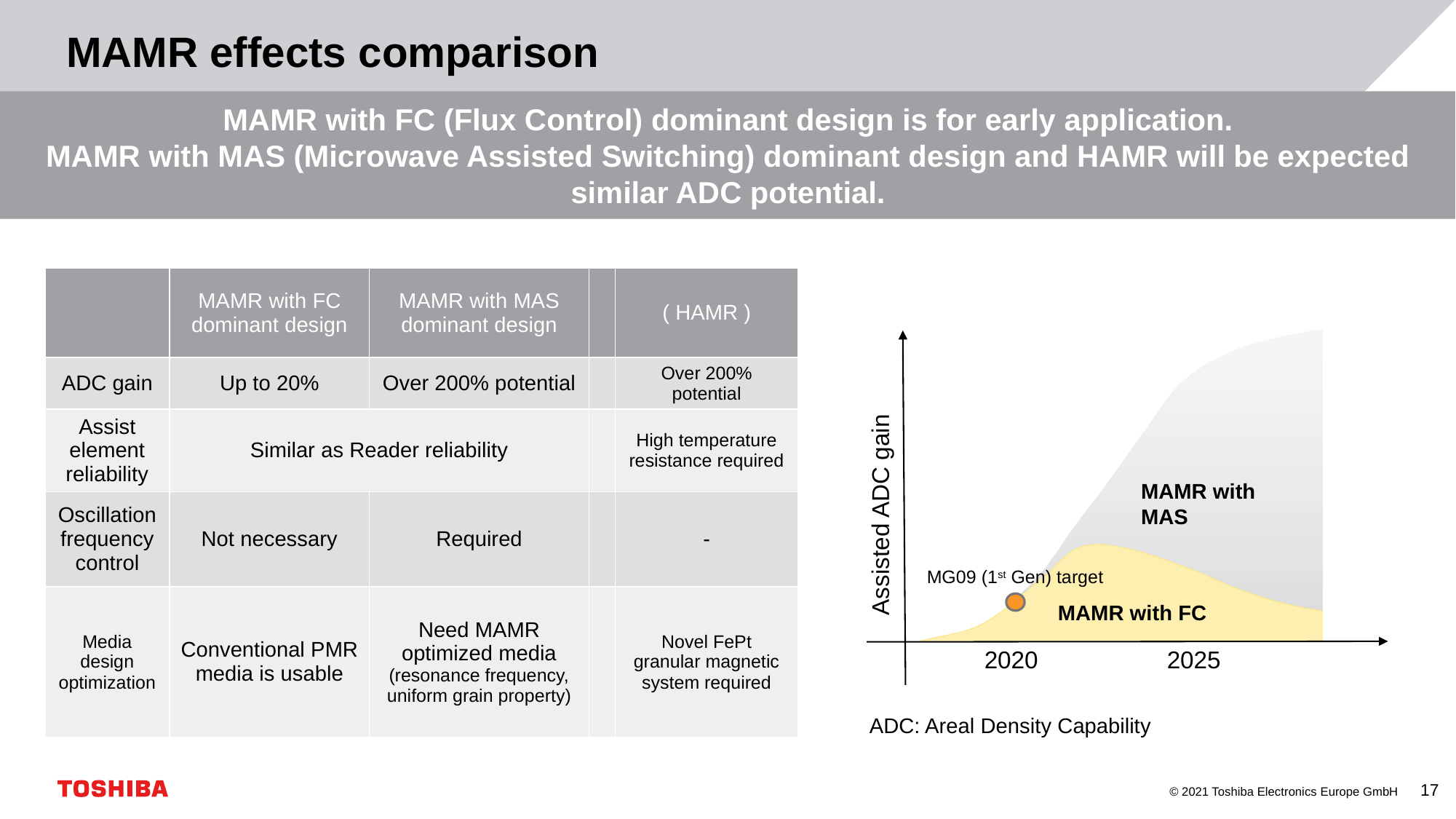

# MAMR effects comparison
MAMR with FC (Flux Control) dominant design is for early application.
MAMR with MAS (Microwave Assisted Switching) dominant design and HAMR will be expected similar ADC potential.
|  | MAMR with FC dominant design | MAMR with MAS dominant design |  | ( HAMR ) |
| --- | --- | --- | --- | --- |
| ADC gain | Up to 20% | Over 200% potential |  | Over 200% potential |
| Assist element reliability | Similar as Reader reliability |  |  | High temperature resistance required |
| Oscillation frequency control | Not necessary | Required |  | - |
| Media design optimization | Conventional PMR media is usable | Need MAMR optimized media (resonance frequency, uniform grain property) |  | Novel FePt granular magnetic system required |

MAMR with MAS
Assisted ADC gain

MG09 (1st Gen) target

MAMR with FC
2020             　 2025

ADC: Areal Density Capability